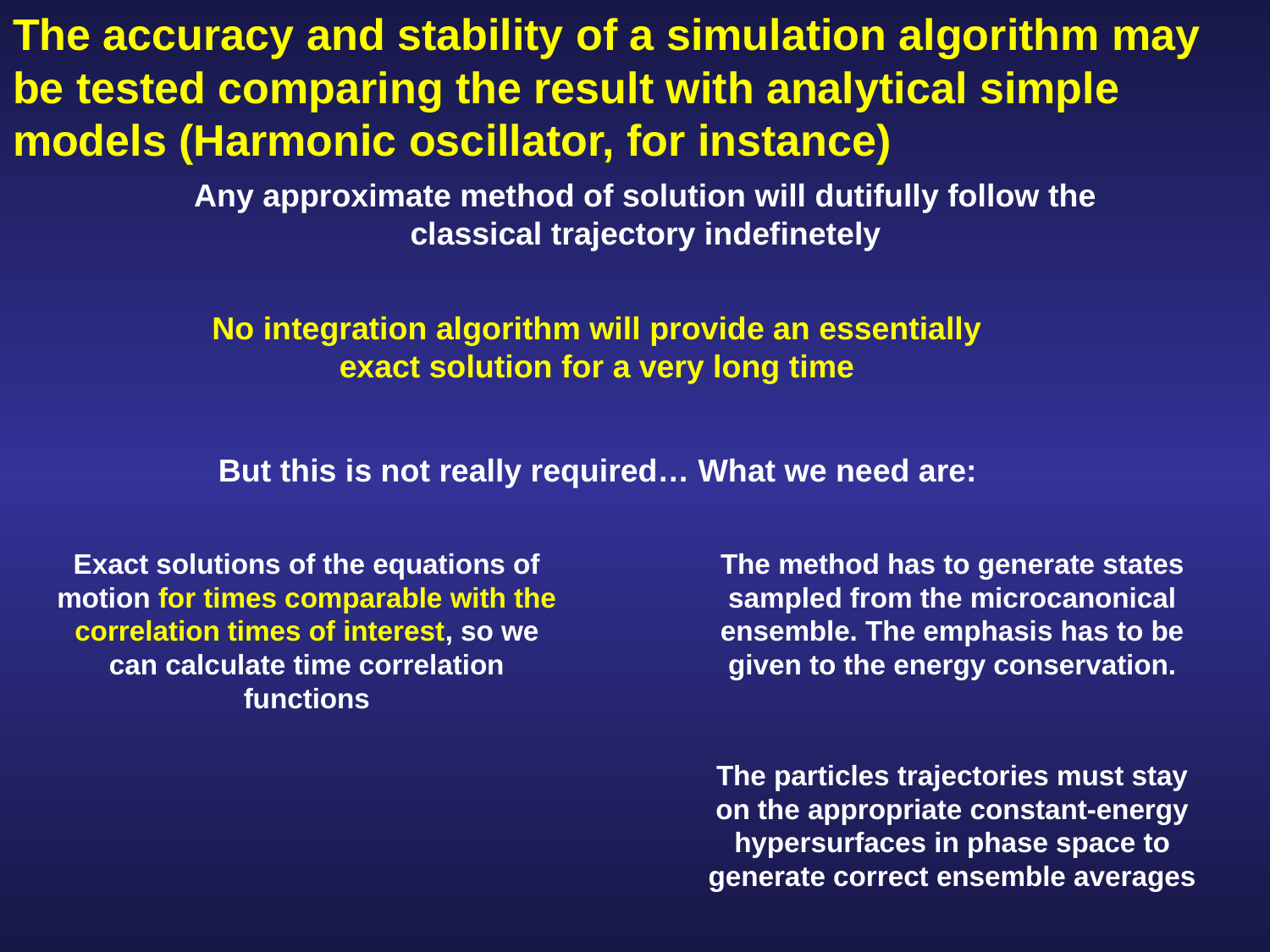

The accuracy and stability of a simulation algorithm may be tested comparing the result with analytical simple models (Harmonic oscillator, for instance)
Any approximate method of solution will dutifully follow the classical trajectory indefinetely
No integration algorithm will provide an essentially exact solution for a very long time
But this is not really required… What we need are:
Exact solutions of the equations of motion for times comparable with the correlation times of interest, so we can calculate time correlation functions
The method has to generate states sampled from the microcanonical ensemble. The emphasis has to be given to the energy conservation.
The particles trajectories must stay on the appropriate constant-energy hypersurfaces in phase space to generate correct ensemble averages